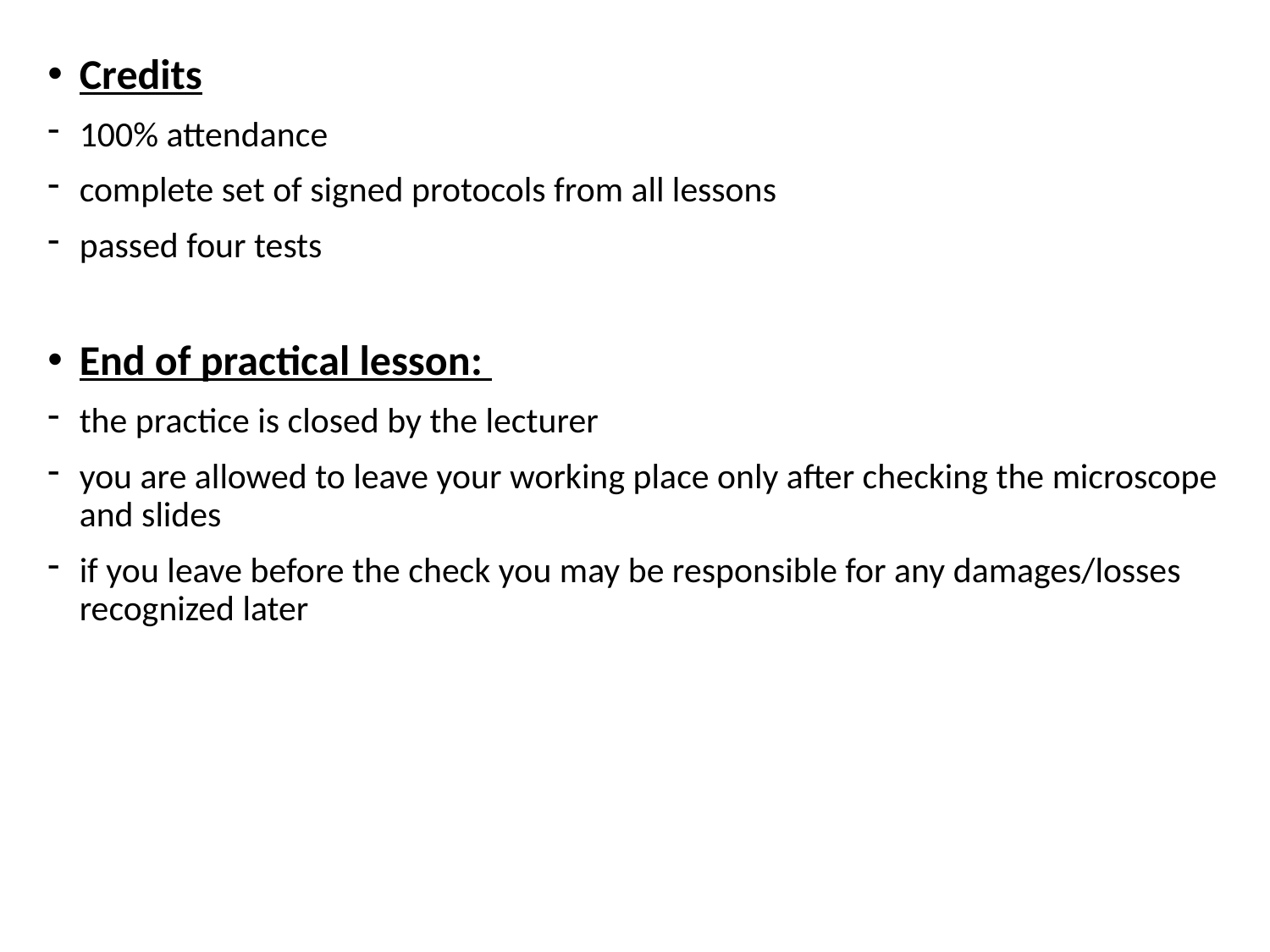

Credits
100% attendance
complete set of signed protocols from all lessons
passed four tests

End of practical lesson:
the practice is closed by the lecturer
you are allowed to leave your working place only after checking the microscope and slides
if you leave before the check you may be responsible for any damages/losses recognized later